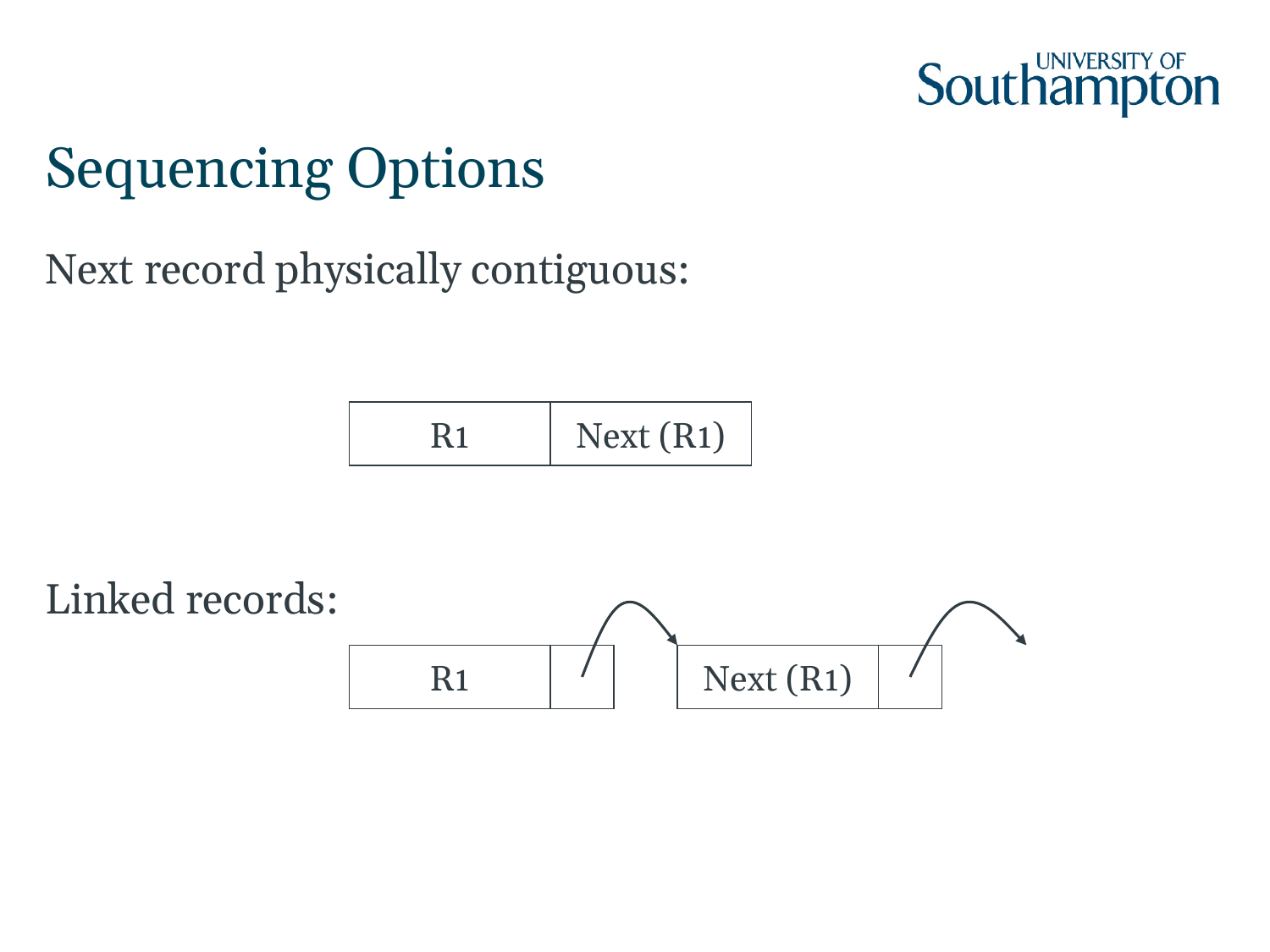

# Sequencing Options
Next record physically contiguous:

Linked records:

R1
Next (R1)

R1

Next (R1)